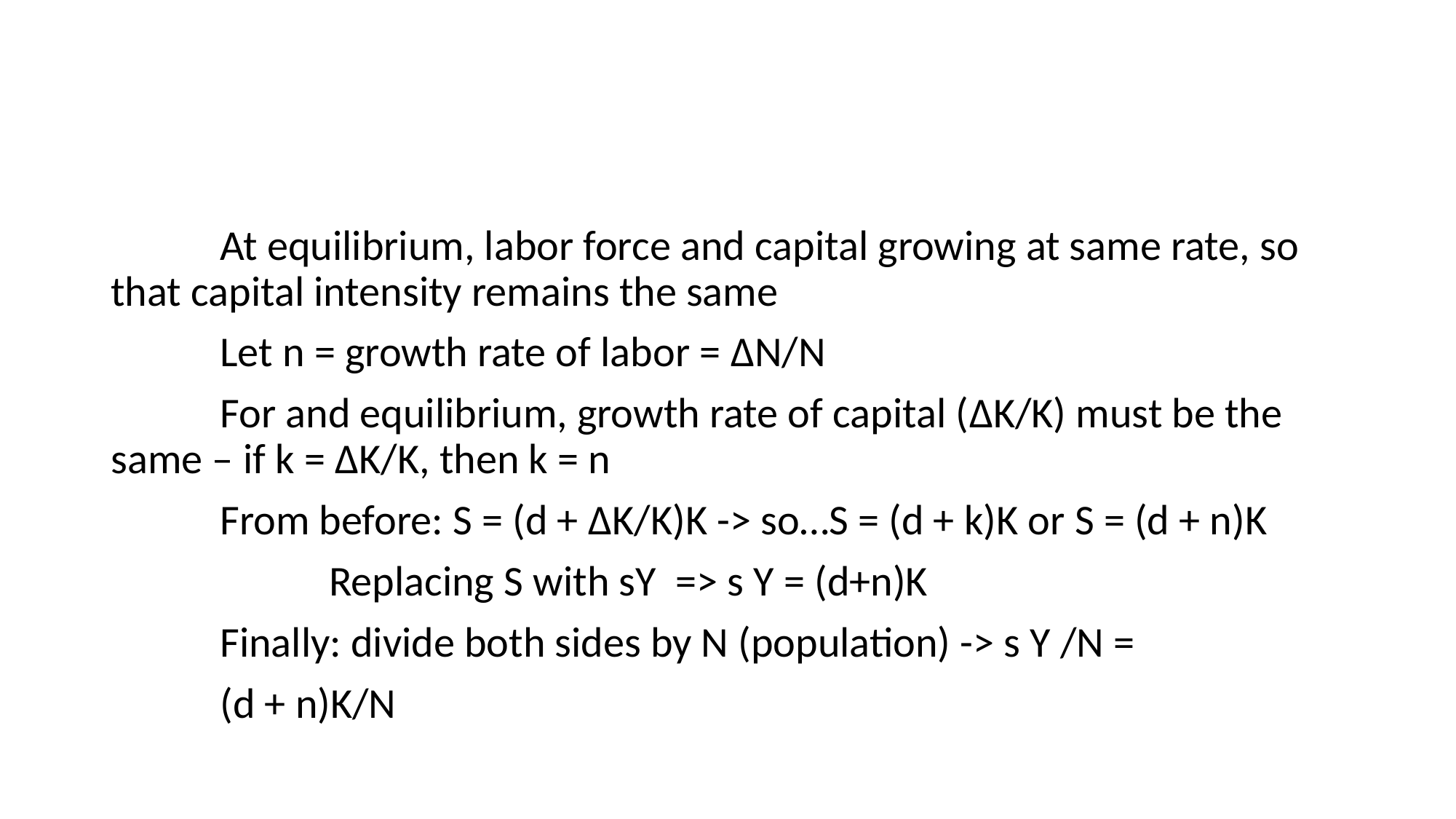

#
	At equilibrium, labor force and capital growing at same rate, so 	that capital intensity remains the same
	Let n = growth rate of labor = ΔN/N
	For and equilibrium, growth rate of capital (ΔK/K) must be the 	same – if k = ΔK/K, then k = n
	From before: S = (d + ΔK/K)K -> so…S = (d + k)K or S = (d + n)K
		Replacing S with sY  => s Y = (d+n)K
	Finally: divide both sides by N (population) -> s Y /N =
	(d + n)K/N